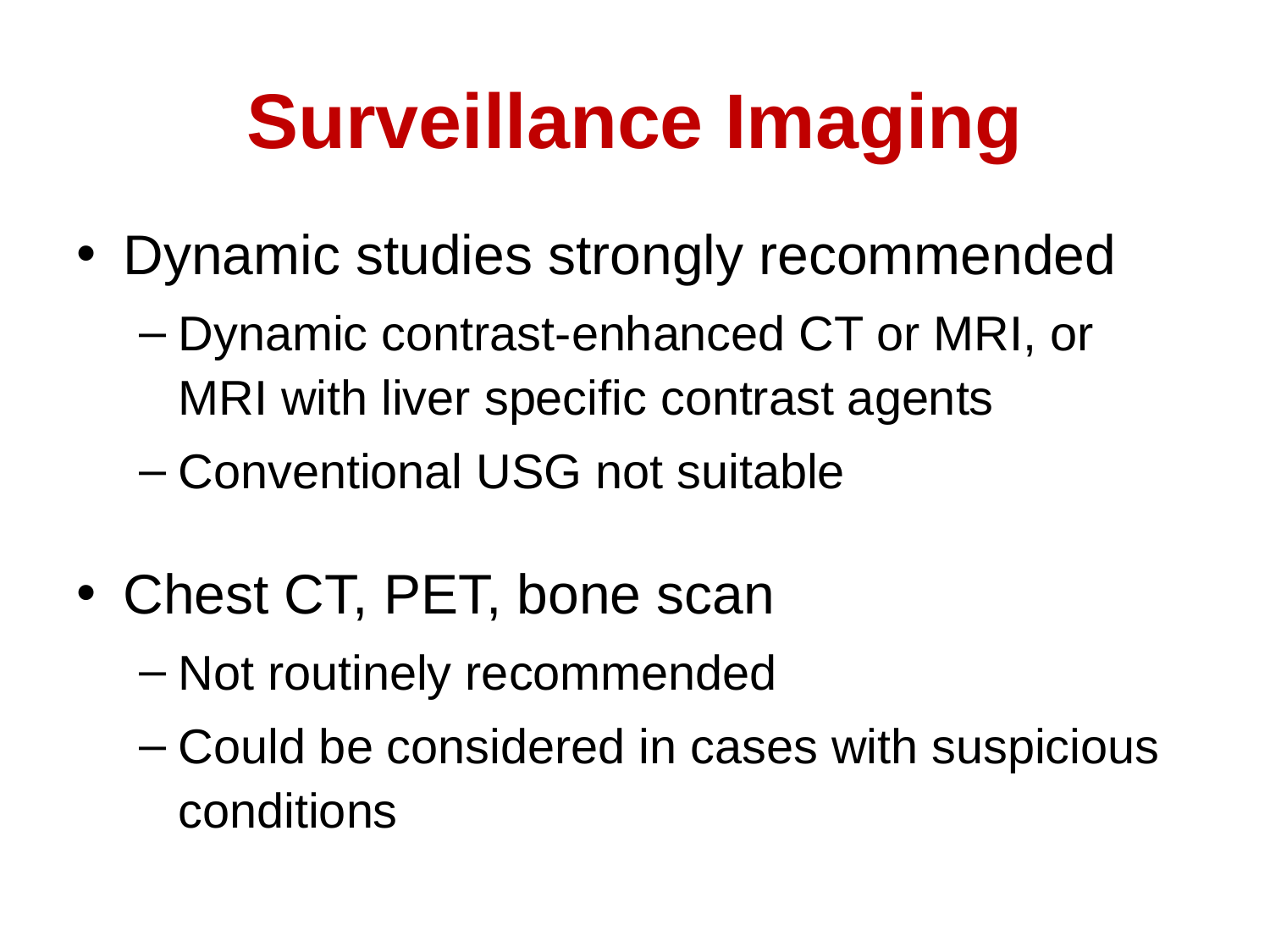

# Surveillance Imaging
Dynamic studies strongly recommended
Dynamic contrast-enhanced CT or MRI, or MRI with liver specific contrast agents
Conventional USG not suitable

Chest CT, PET, bone scan
Not routinely recommended
Could be considered in cases with suspicious conditions